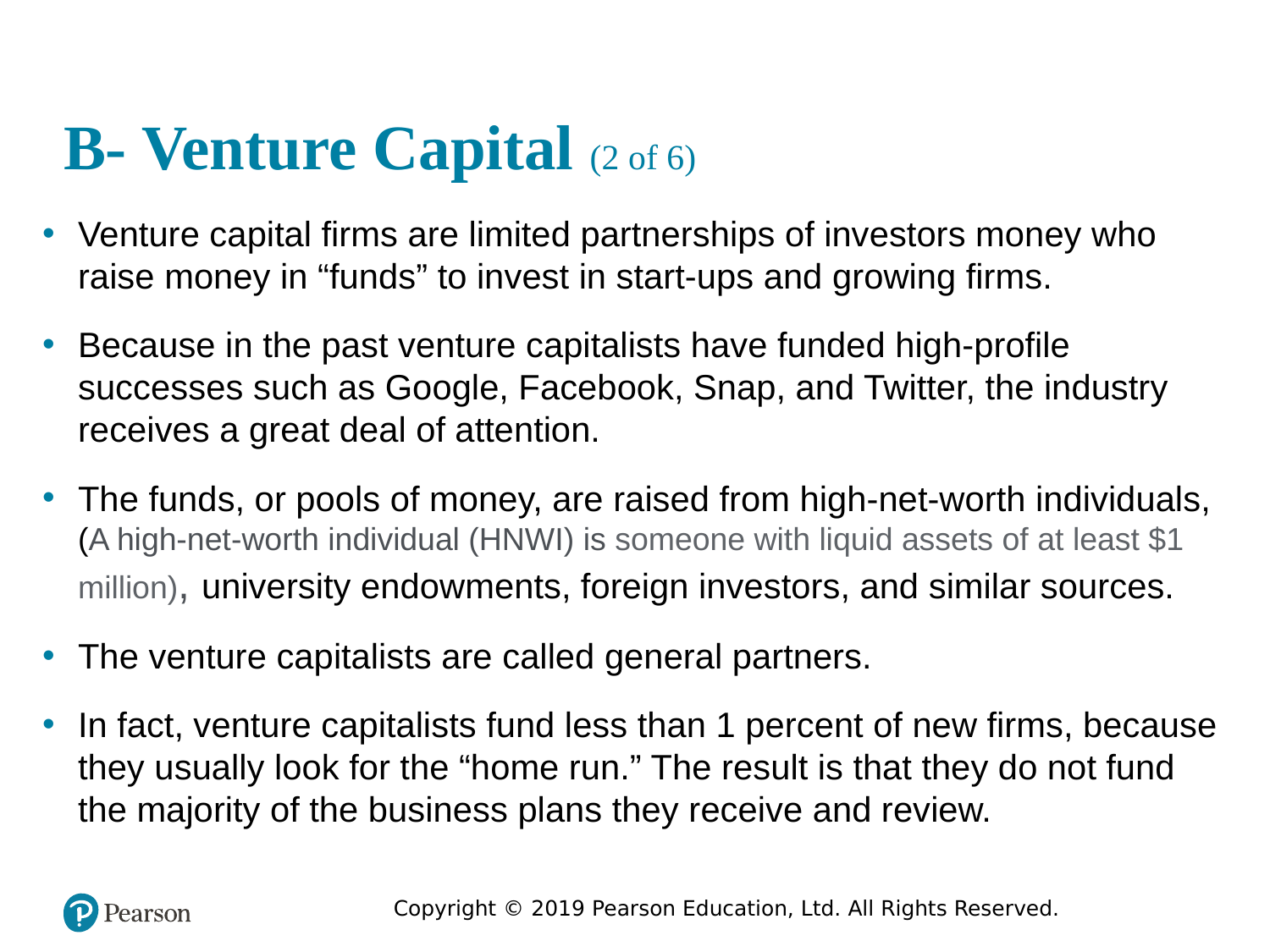

# B- Venture Capital (2 of 6)
Venture capital firms are limited partnerships of investors money who raise money in “funds” to invest in start-ups and growing firms.
Because in the past venture capitalists have funded high-profile successes such as Google, Facebook, Snap, and Twitter, the industry receives a great deal of attention.
The funds, or pools of money, are raised from high-net-worth individuals, (A high-net-worth individual (HNWI) is someone with liquid assets of at least $1 million), university endowments, foreign investors, and similar sources.
The venture capitalists are called general partners.
In fact, venture capitalists fund less than 1 percent of new firms, because they usually look for the “home run.” The result is that they do not fund the majority of the business plans they receive and review.